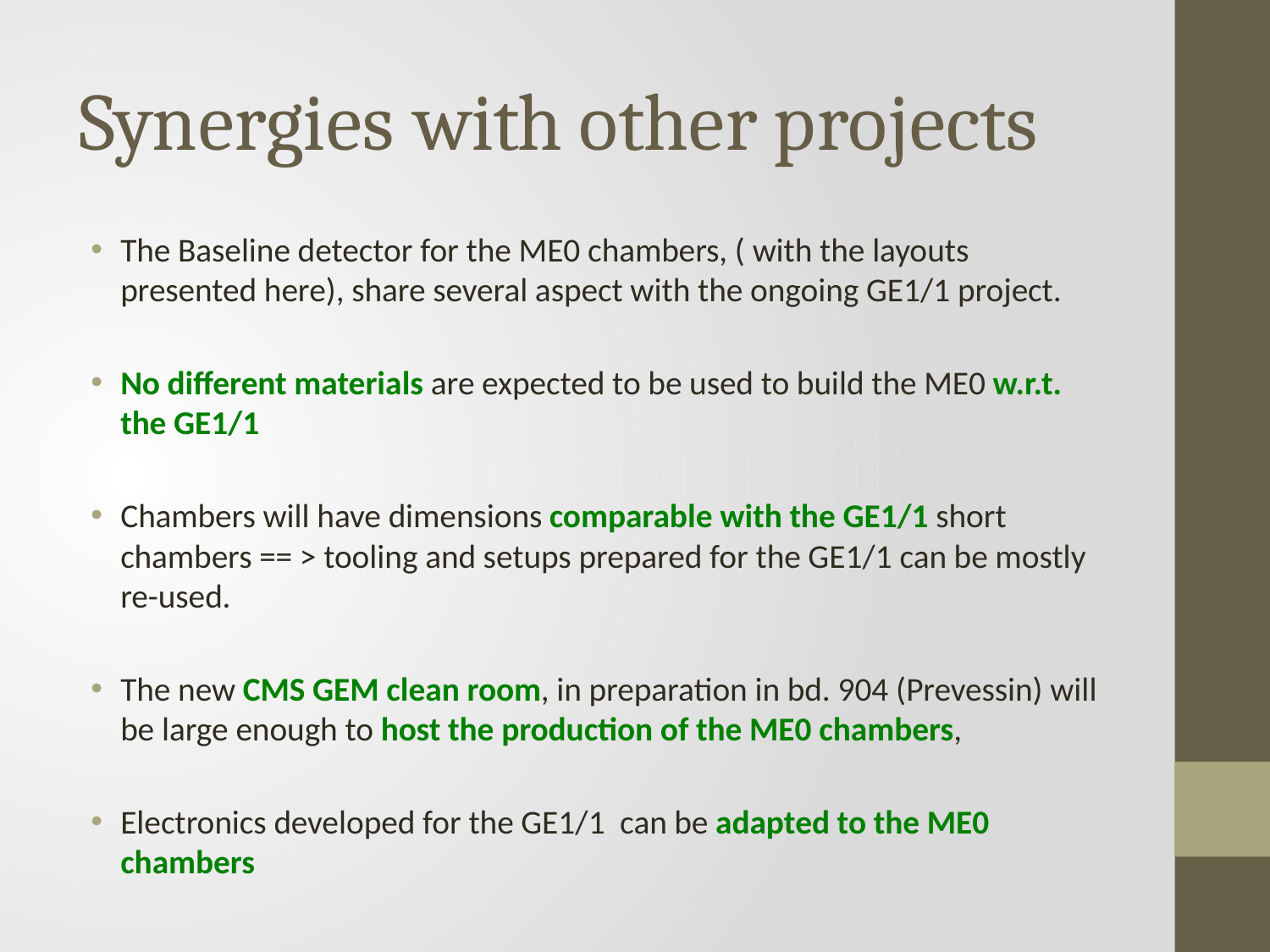

# Synergies with other projects
The Baseline detector for the ME0 chambers, ( with the layouts presented here), share several aspect with the ongoing GE1/1 project.

No different materials are expected to be used to build the ME0 w.r.t. the GE1/1

Chambers will have dimensions comparable with the GE1/1 short chambers == > tooling and setups prepared for the GE1/1 can be mostly re-used.

The new CMS GEM clean room, in preparation in bd. 904 (Prevessin) will be large enough to host the production of the ME0 chambers,

Electronics developed for the GE1/1  can be adapted to the ME0 chambers